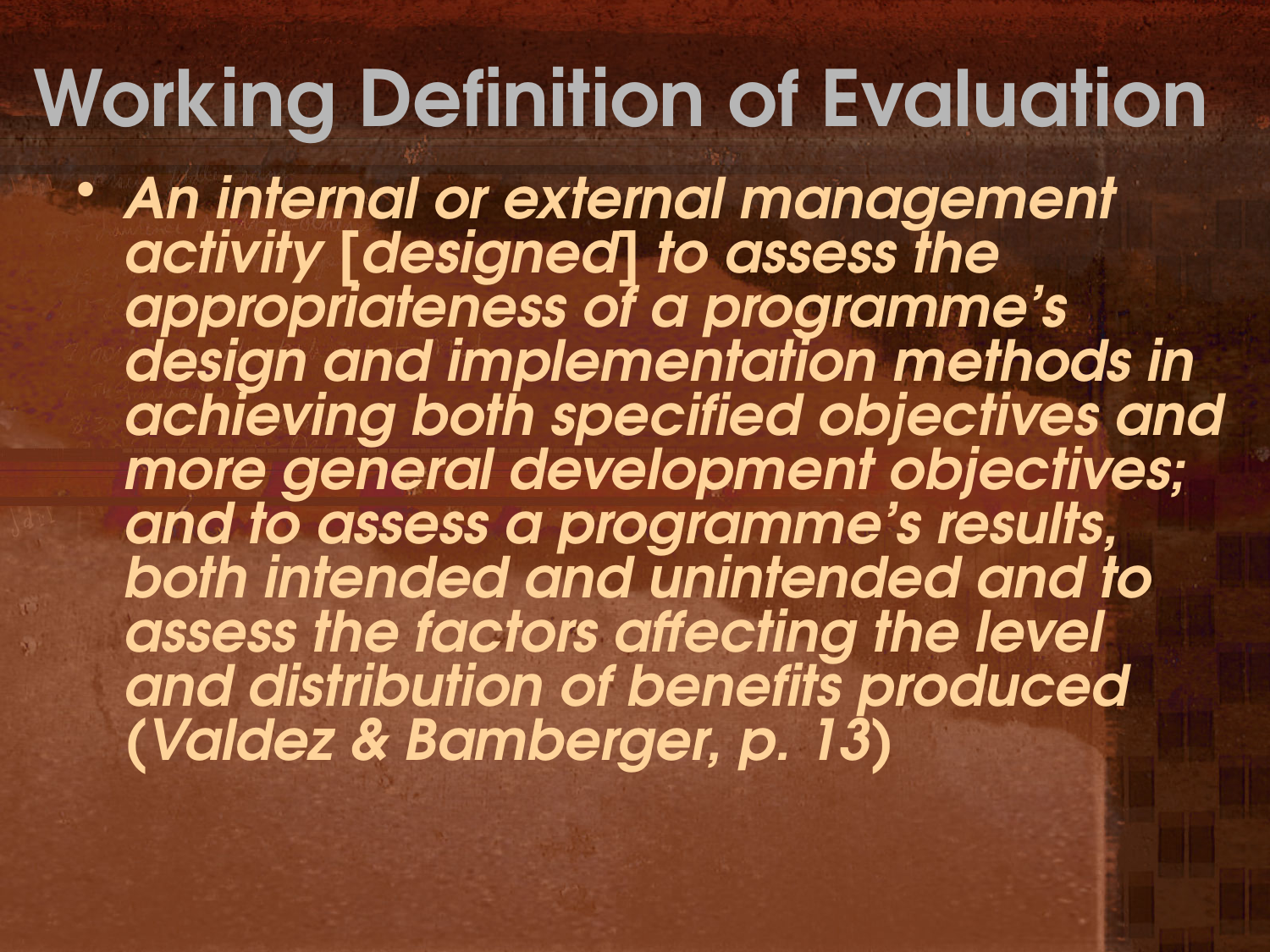

# Working Definition of Evaluation
An internal or external management activity [designed] to assess the appropriateness of a programme’s design and implementation methods in achieving both specified objectives and more general development objectives; and to assess a programme’s results, both intended and unintended and to assess the factors affecting the level and distribution of benefits produced (Valdez & Bamberger, p. 13)